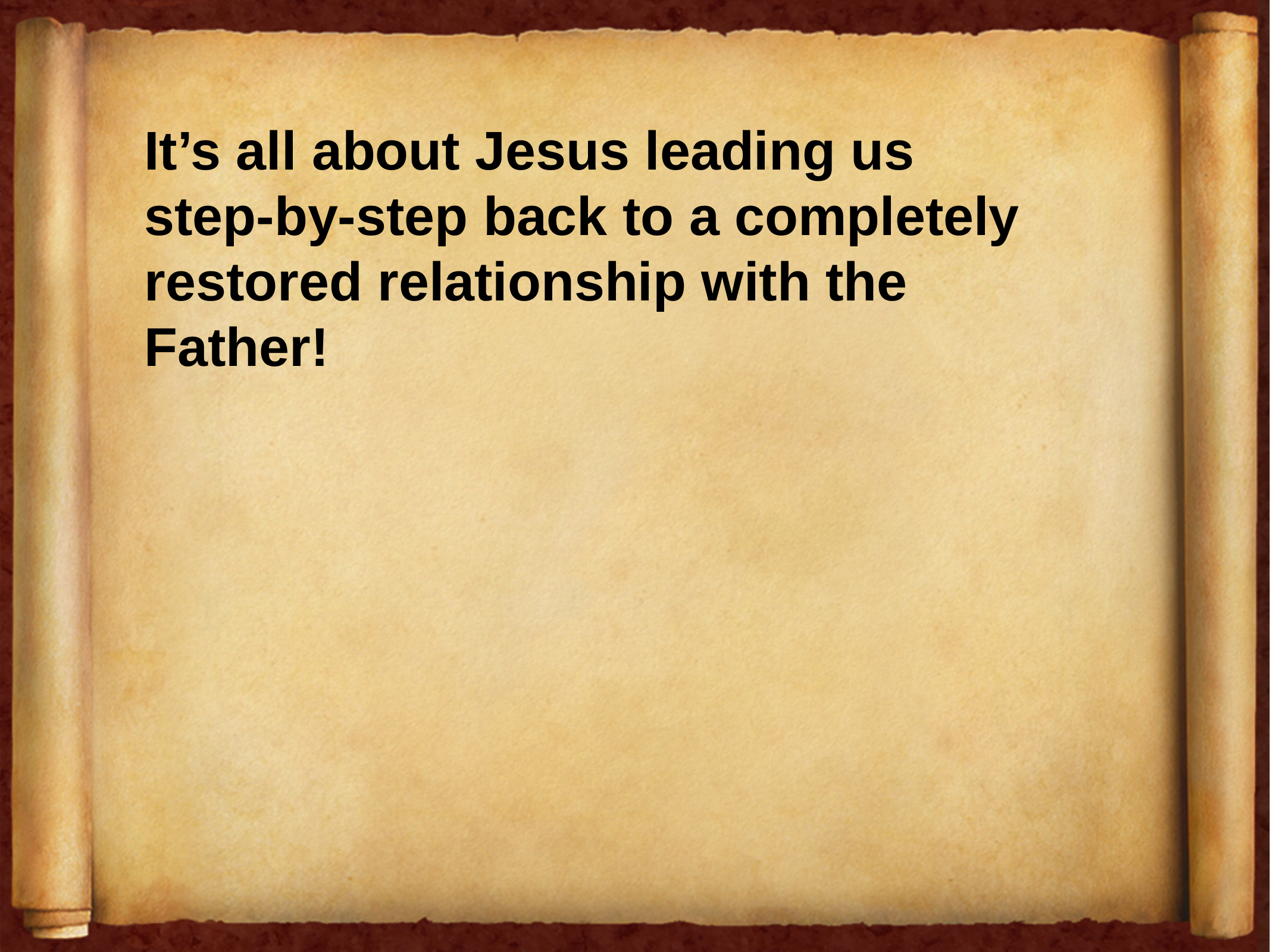

It’s all about Jesus leading us
step-by-step back to a completely restored relationship with the Father!